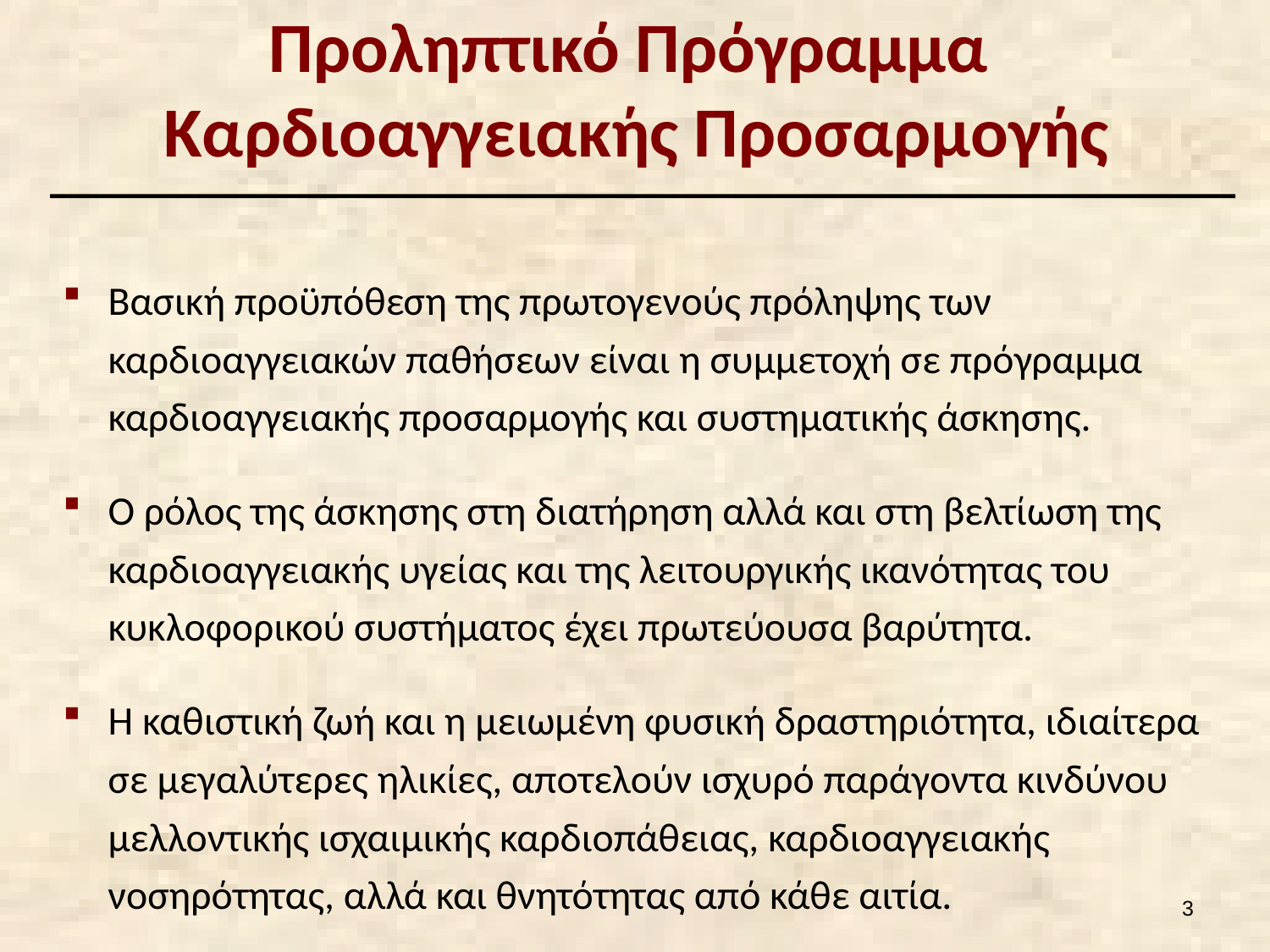

# Προληπτικό Πρόγραμμα Καρδιοαγγειακής Προσαρμογής

Βασική προϋπόθεση της πρωτογενούς πρόληψης των καρδιοαγγειακών παθήσεων είναι η συμμετοχή σε πρόγραμμα καρδιοαγγειακής προσαρμογής και συστηματικής άσκησης.

Ο ρόλος της άσκησης στη διατήρηση αλλά και στη βελτίωση της καρδιοαγγειακής υγείας και της λειτουργικής ικανότητας του κυκλοφορικού συστήματος έχει πρωτεύουσα βαρύτητα.

Η καθιστική ζωή και η μειωμένη φυσική δραστηριότητα, ιδιαίτερα σε μεγαλύτερες ηλικίες, αποτελούν ισχυρό παράγοντα κινδύνου μελλοντικής ισχαιμικής καρδιοπάθειας, καρδιοαγγειακής νοσηρότητας, αλλά και θνητότητας από κάθε αιτία.
3